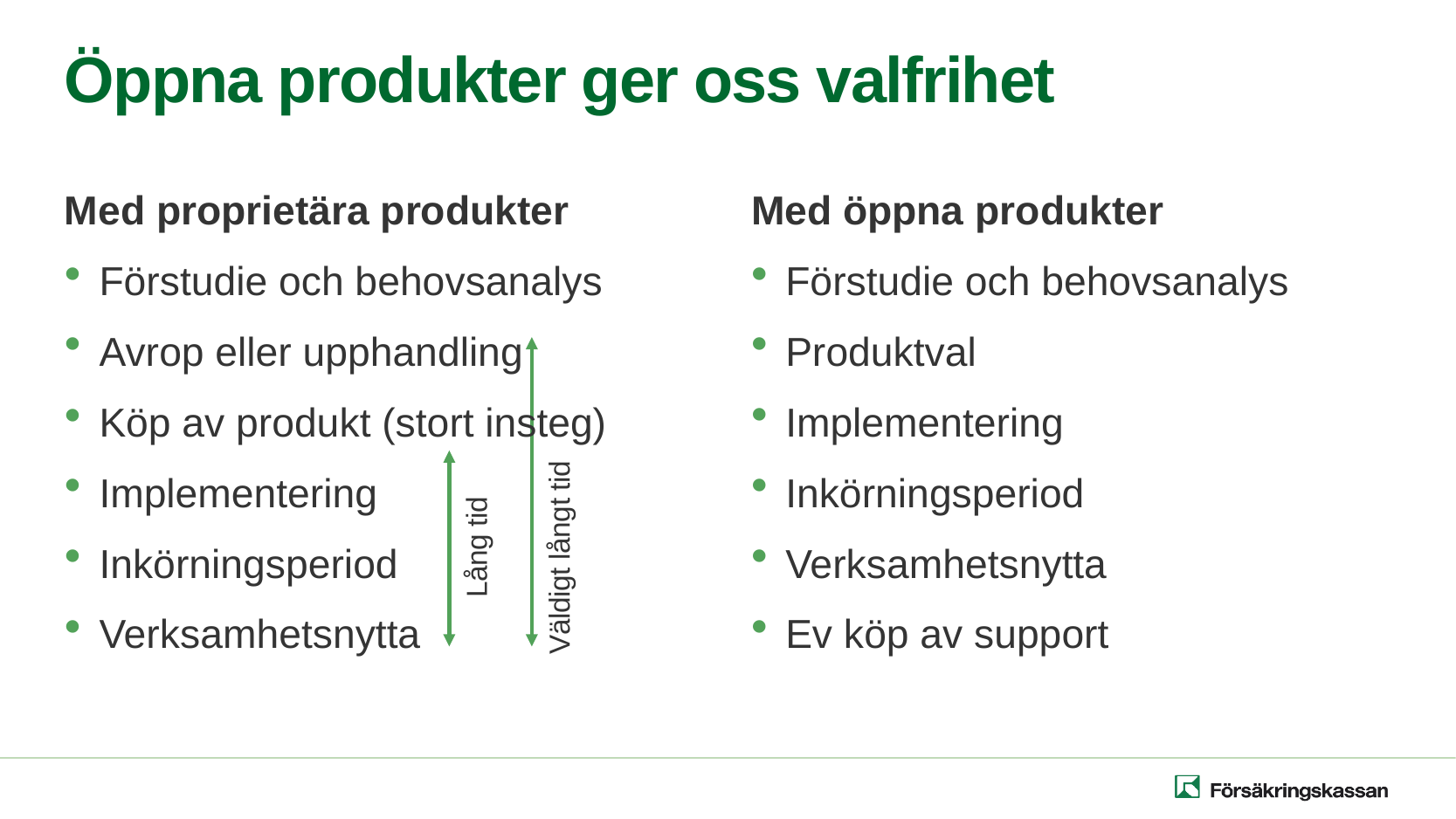

# Öppna produkter ger oss valfrihet
Med proprietära produkter
Förstudie och behovsanalys
Avrop eller upphandling
Köp av produkt (stort insteg)
Implementering
Inkörningsperiod
Verksamhetsnytta
Med öppna produkter
Förstudie och behovsanalys
Produktval
Implementering
Inkörningsperiod
Verksamhetsnytta
Ev köp av support
Väldigt långt tid
Lång tid